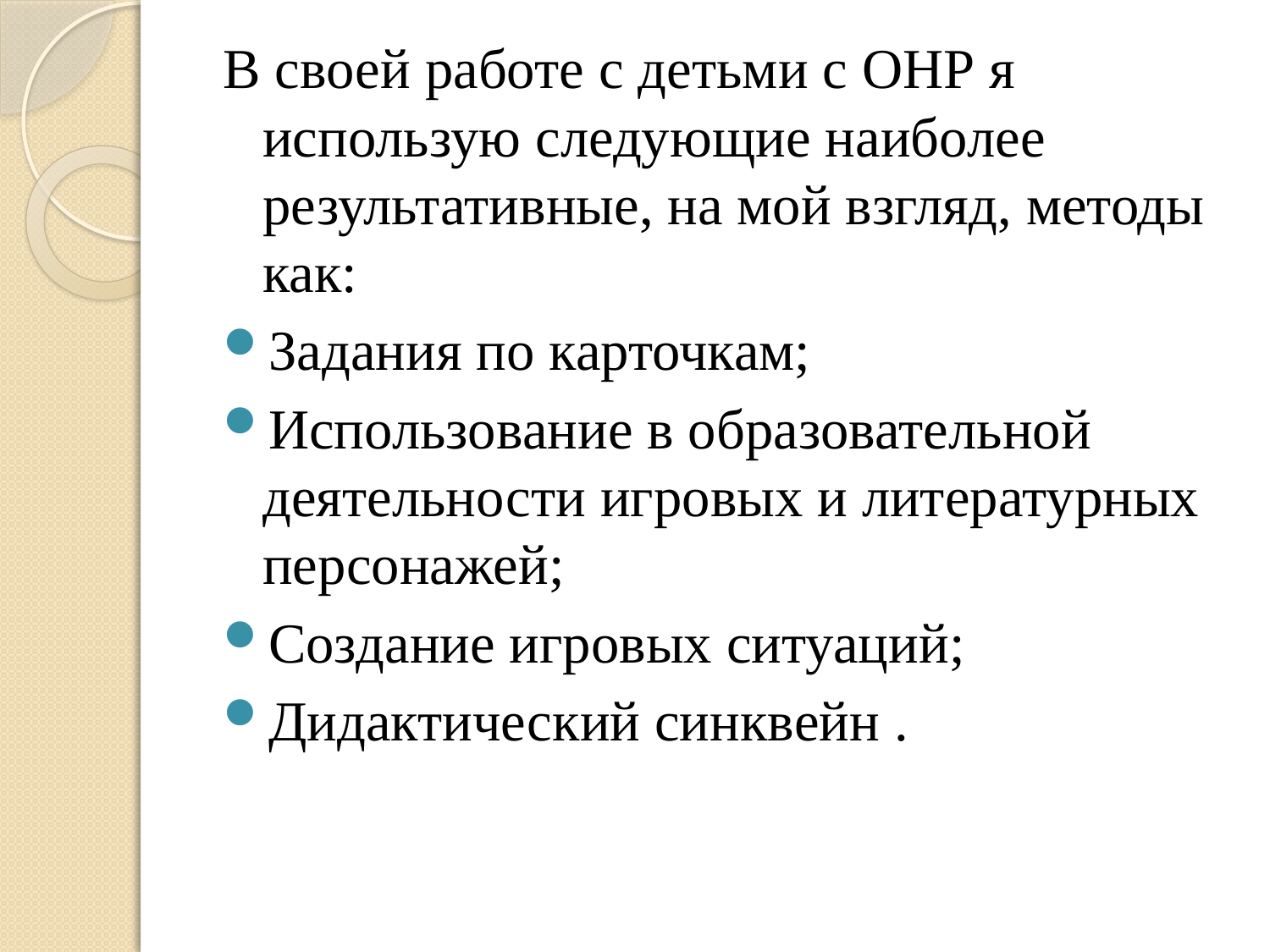

В своей работе с детьми с ОНР я использую следующие наиболее результативные, на мой взгляд, методы как:
Задания по карточкам;
Использование в образовательной деятельности игровых и литературных персонажей;
Создание игровых ситуаций;
Дидактический синквейн .